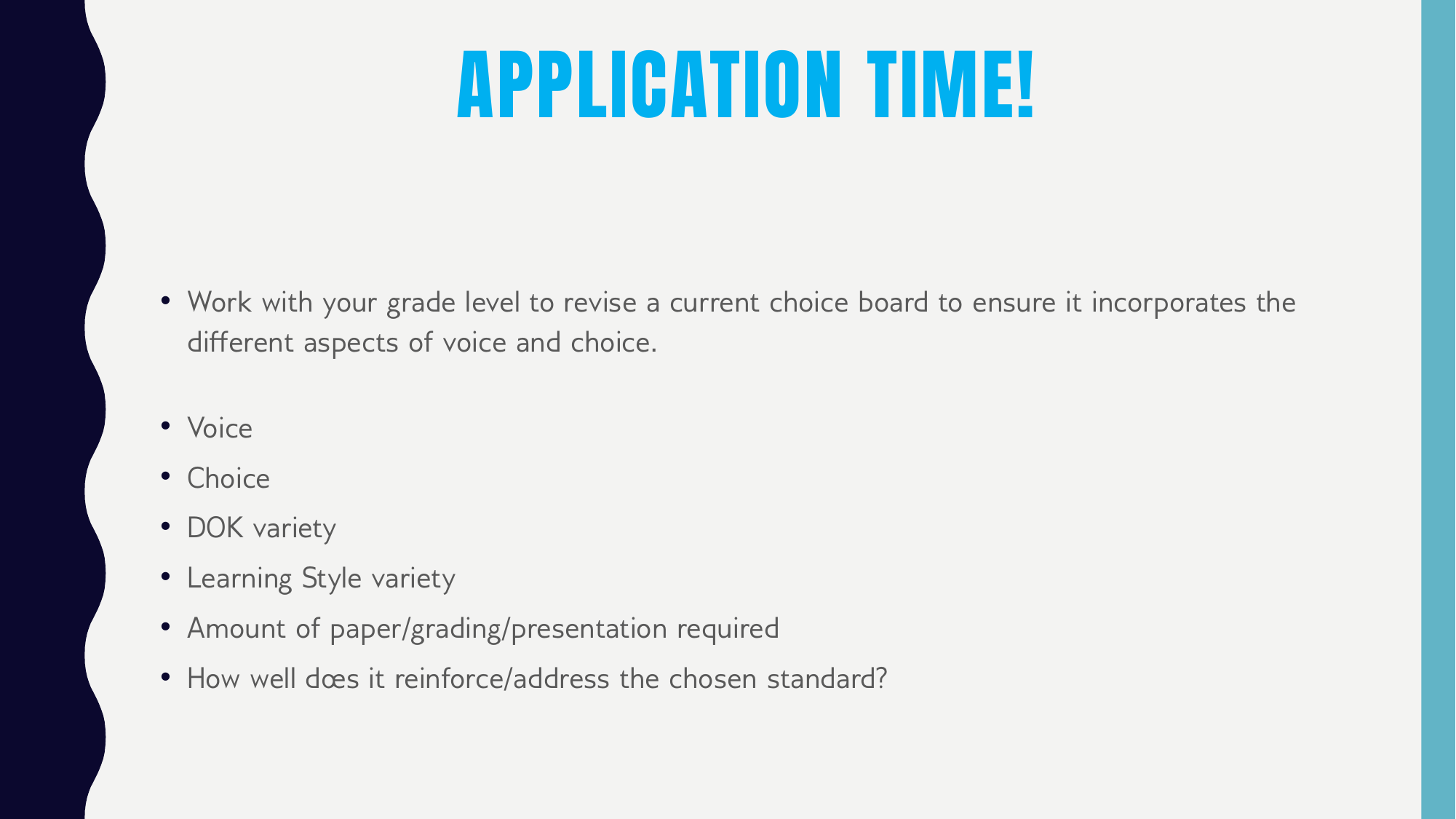

# Application Time!
Work with your grade level to revise a current choice board to ensure it incorporates the different aspects of voice and choice.
Voice
Choice
DOK variety
Learning Style variety
Amount of paper/grading/presentation required
How well does it reinforce/address the chosen standard?